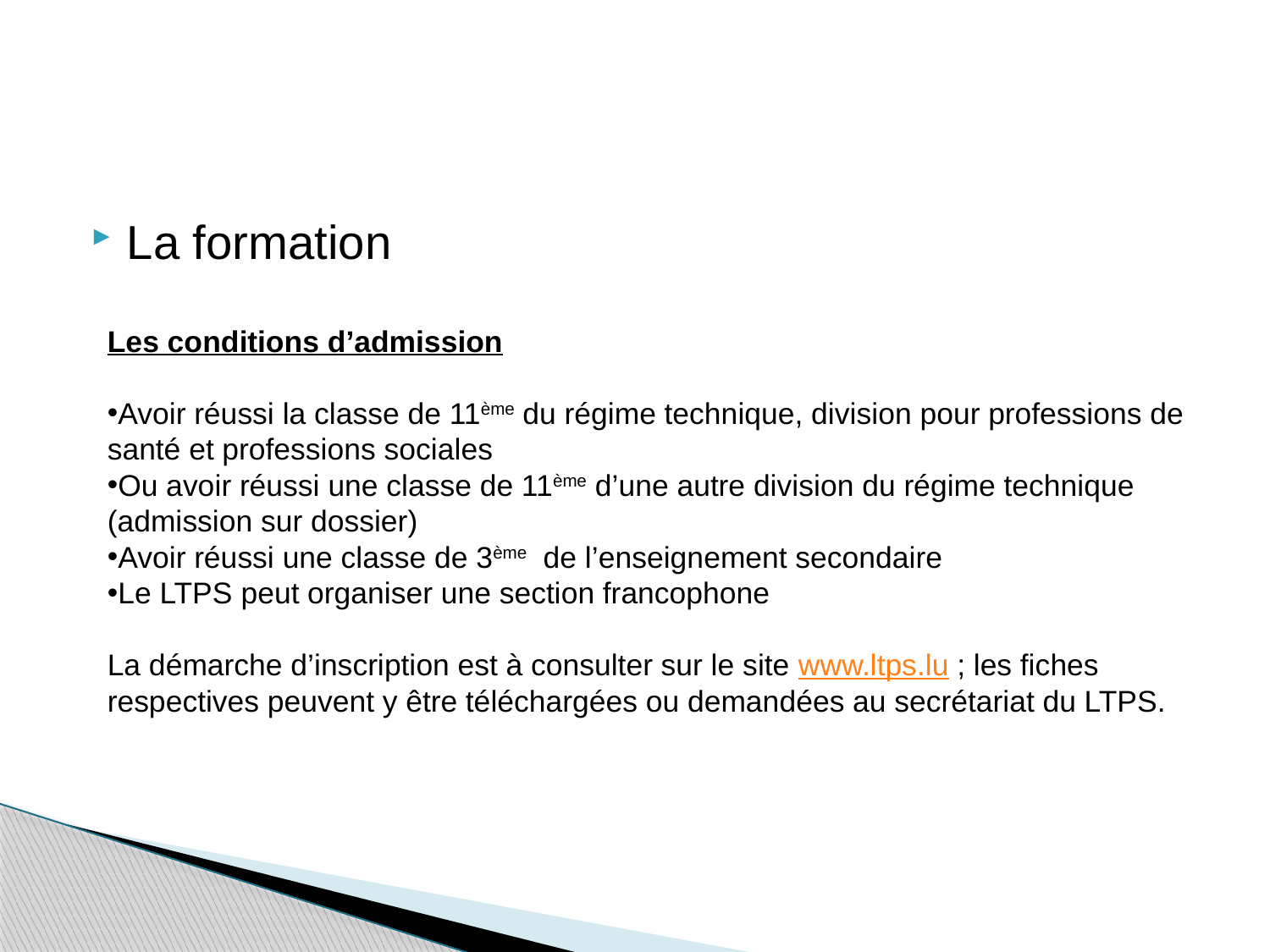

#
La formation

Les conditions d’admission

Avoir réussi la classe de 11ème du régime technique, division pour professions de santé et professions sociales
Ou avoir réussi une classe de 11ème d’une autre division du régime technique (admission sur dossier)
Avoir réussi une classe de 3ème  de l’enseignement secondaire
Le LTPS peut organiser une section francophone

La démarche d’inscription est à consulter sur le site www.ltps.lu ; les fiches respectives peuvent y être téléchargées ou demandées au secrétariat du LTPS.